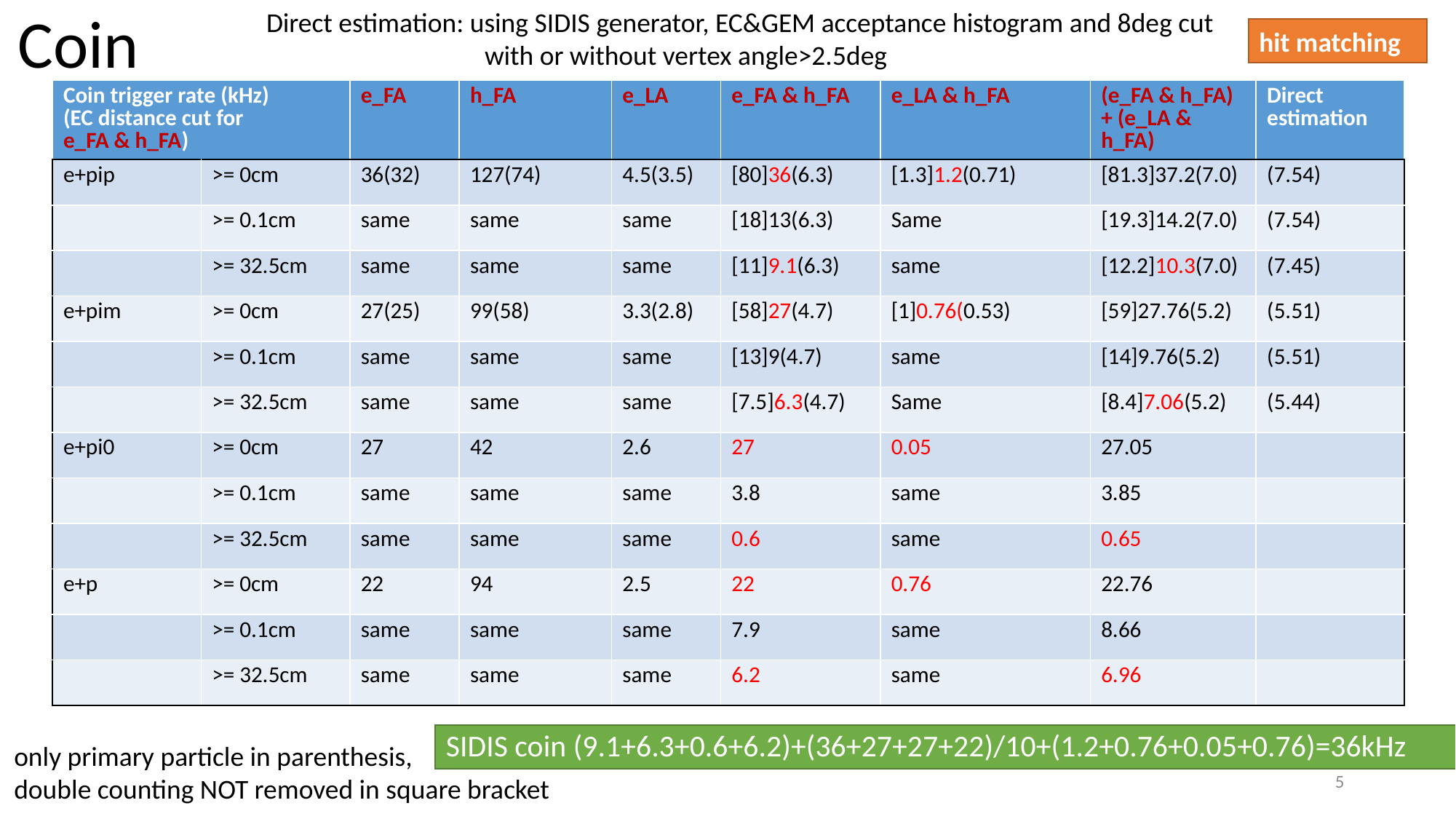

Direct estimation: using SIDIS generator, EC&GEM acceptance histogram and 8deg cut
		with or without vertex angle>2.5deg
Coin
hit matching
| Coin trigger rate (kHz) (EC distance cut for e\_FA & h\_FA) |  | e\_FA | h\_FA | e\_LA | e\_FA & h\_FA | e\_LA & h\_FA | (e\_FA & h\_FA) + (e\_LA & h\_FA) | Direct estimation |
| --- | --- | --- | --- | --- | --- | --- | --- | --- |
| e+pip | >= 0cm | 36(32) | 127(74) | 4.5(3.5) | [80]36(6.3) | [1.3]1.2(0.71) | [81.3]37.2(7.0) | (7.54) |
|  | >= 0.1cm | same | same | same | [18]13(6.3) | Same | [19.3]14.2(7.0) | (7.54) |
|  | >= 32.5cm | same | same | same | [11]9.1(6.3) | same | [12.2]10.3(7.0) | (7.45) |
| e+pim | >= 0cm | 27(25) | 99(58) | 3.3(2.8) | [58]27(4.7) | [1]0.76(0.53) | [59]27.76(5.2) | (5.51) |
|  | >= 0.1cm | same | same | same | [13]9(4.7) | same | [14]9.76(5.2) | (5.51) |
|  | >= 32.5cm | same | same | same | [7.5]6.3(4.7) | Same | [8.4]7.06(5.2) | (5.44) |
| e+pi0 | >= 0cm | 27 | 42 | 2.6 | 27 | 0.05 | 27.05 |  |
|  | >= 0.1cm | same | same | same | 3.8 | same | 3.85 |  |
|  | >= 32.5cm | same | same | same | 0.6 | same | 0.65 |  |
| e+p | >= 0cm | 22 | 94 | 2.5 | 22 | 0.76 | 22.76 |  |
|  | >= 0.1cm | same | same | same | 7.9 | same | 8.66 |  |
|  | >= 32.5cm | same | same | same | 6.2 | same | 6.96 |  |

SIDIS coin (9.1+6.3+0.6+6.2)+(36+27+27+22)/10+(1.2+0.76+0.05+0.76)=36kHz
only primary particle in parenthesis,
double counting NOT removed in square bracket
5